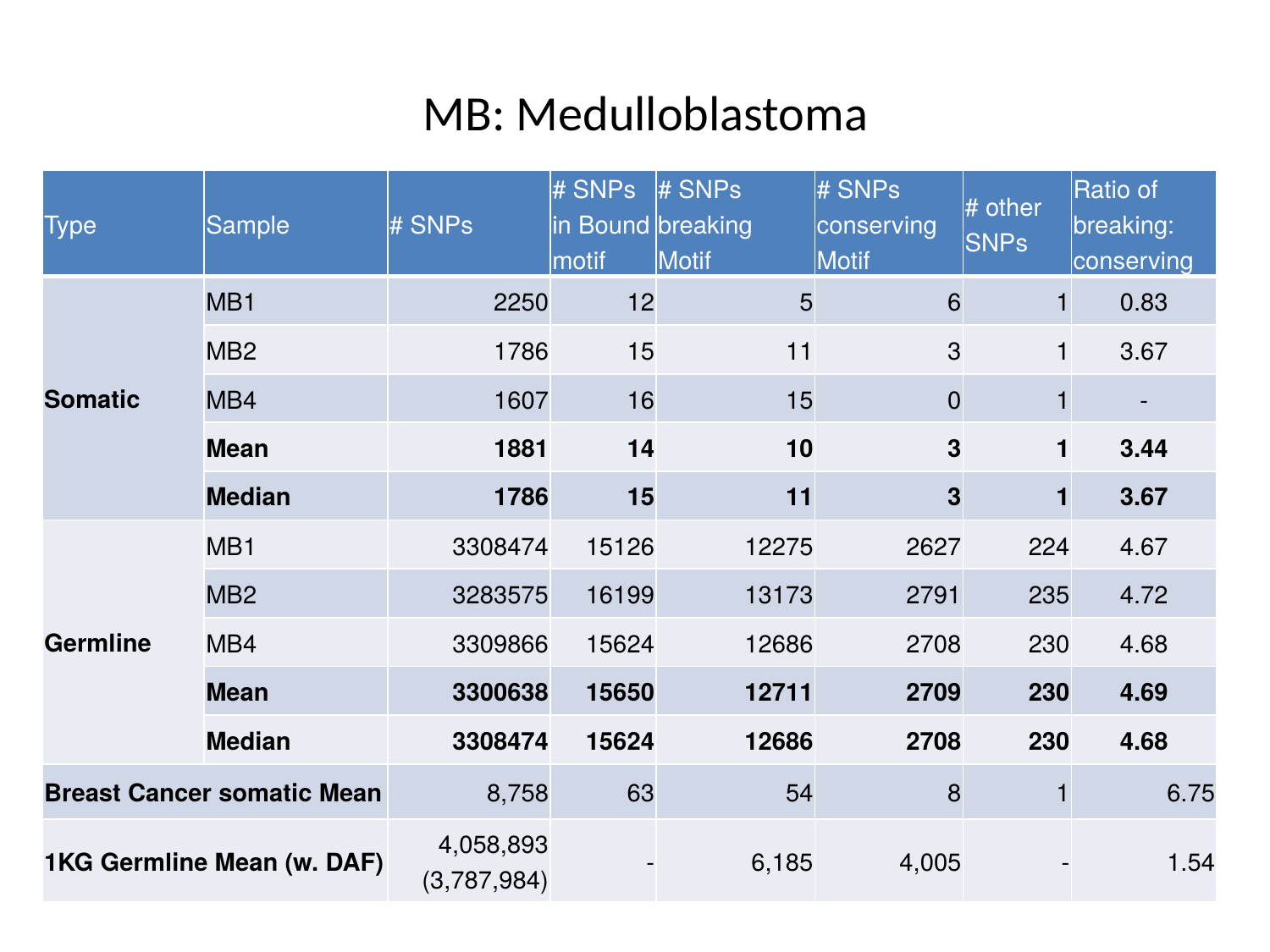

# MB: Medulloblastoma
| Type | Sample | # SNPs | # SNPs in Bound motif | # SNPs breaking Motif | # SNPs conserving Motif | # other SNPs | Ratio of breaking: conserving |
| --- | --- | --- | --- | --- | --- | --- | --- |
| Somatic | MB1 | 2250 | 12 | 5 | 6 | 1 | 0.83 |
|  | MB2 | 1786 | 15 | 11 | 3 | 1 | 3.67 |
|  | MB4 | 1607 | 16 | 15 | 0 | 1 | - |
|  | Mean | 1881 | 14 | 10 | 3 | 1 | 3.44 |
|  | Median | 1786 | 15 | 11 | 3 | 1 | 3.67 |
| Germline | MB1 | 3308474 | 15126 | 12275 | 2627 | 224 | 4.67 |
|  | MB2 | 3283575 | 16199 | 13173 | 2791 | 235 | 4.72 |
|  | MB4 | 3309866 | 15624 | 12686 | 2708 | 230 | 4.68 |
|  | Mean | 3300638 | 15650 | 12711 | 2709 | 230 | 4.69 |
|  | Median | 3308474 | 15624 | 12686 | 2708 | 230 | 4.68 |
| Breast Cancer somatic Mean |  | 8,758 | 63 | 54 | 8 | 1 | 6.75 |
| 1KG Germline Mean (w. DAF) |  | 4,058,893 (3,787,984) | - | 6,185 | 4,005 | - | 1.54 |